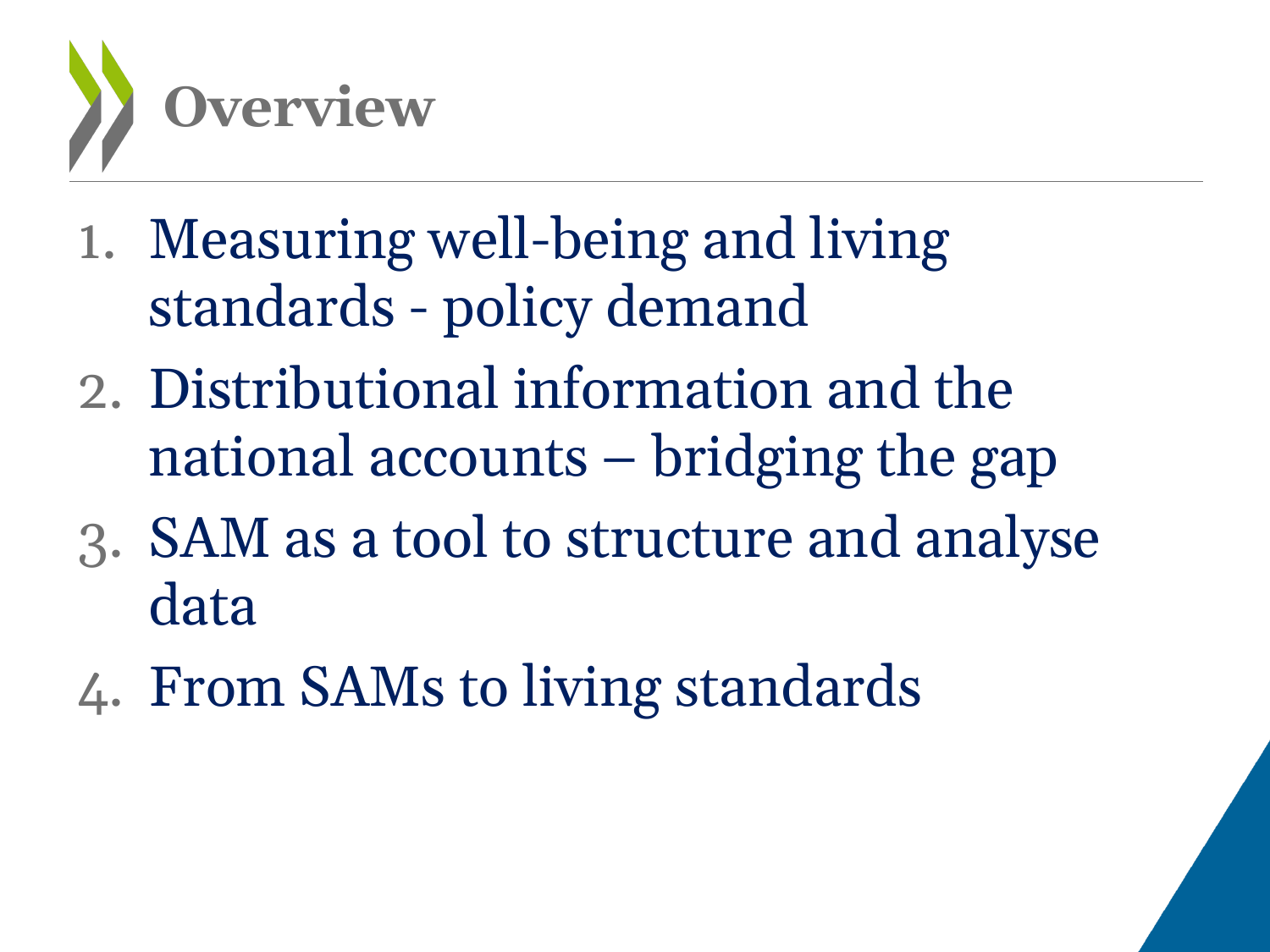

# Overview
Measuring well-being and living standards - policy demand
Distributional information and the national accounts – bridging the gap
SAM as a tool to structure and analyse data
From SAMs to living standards